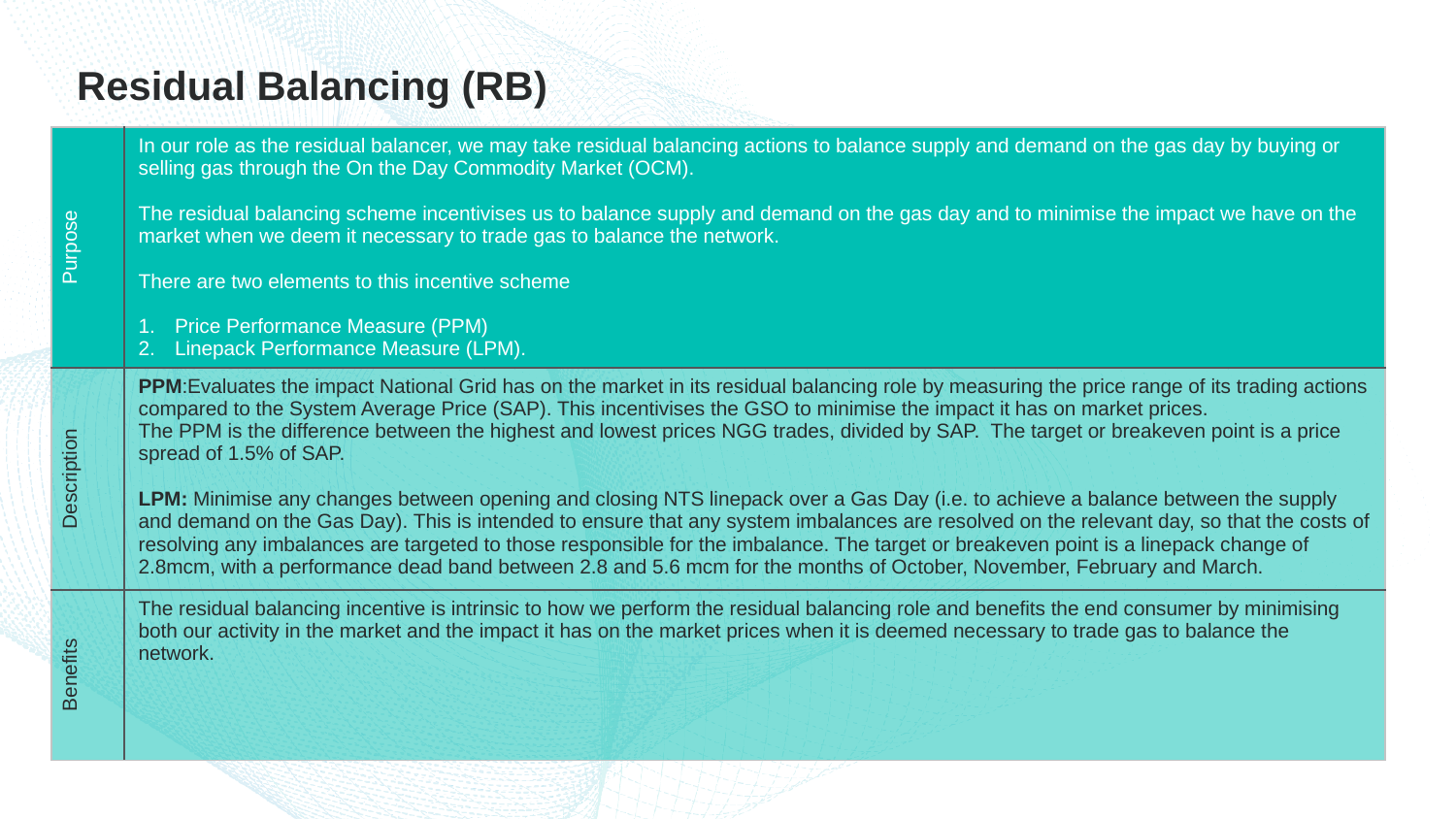

# Residual Balancing (RB)
| Purpose | In our role as the residual balancer, we may take residual balancing actions to balance supply and demand on the gas day by buying or selling gas through the On the Day Commodity Market (OCM). The residual balancing scheme incentivises us to balance supply and demand on the gas day and to minimise the impact we have on the market when we deem it necessary to trade gas to balance the network. There are two elements to this incentive scheme Price Performance Measure (PPM) Linepack Performance Measure (LPM). |
| --- | --- |
| Description | PPM:Evaluates the impact National Grid has on the market in its residual balancing role by measuring the price range of its trading actions compared to the System Average Price (SAP). This incentivises the GSO to minimise the impact it has on market prices. The PPM is the difference between the highest and lowest prices NGG trades, divided by SAP. The target or breakeven point is a price spread of 1.5% of SAP. LPM: Minimise any changes between opening and closing NTS linepack over a Gas Day (i.e. to achieve a balance between the supply and demand on the Gas Day). This is intended to ensure that any system imbalances are resolved on the relevant day, so that the costs of resolving any imbalances are targeted to those responsible for the imbalance. The target or breakeven point is a linepack change of 2.8mcm, with a performance dead band between 2.8 and 5.6 mcm for the months of October, November, February and March. |
| Benefits | The residual balancing incentive is intrinsic to how we perform the residual balancing role and benefits the end consumer by minimising both our activity in the market and the impact it has on the market prices when it is deemed necessary to trade gas to balance the network. |